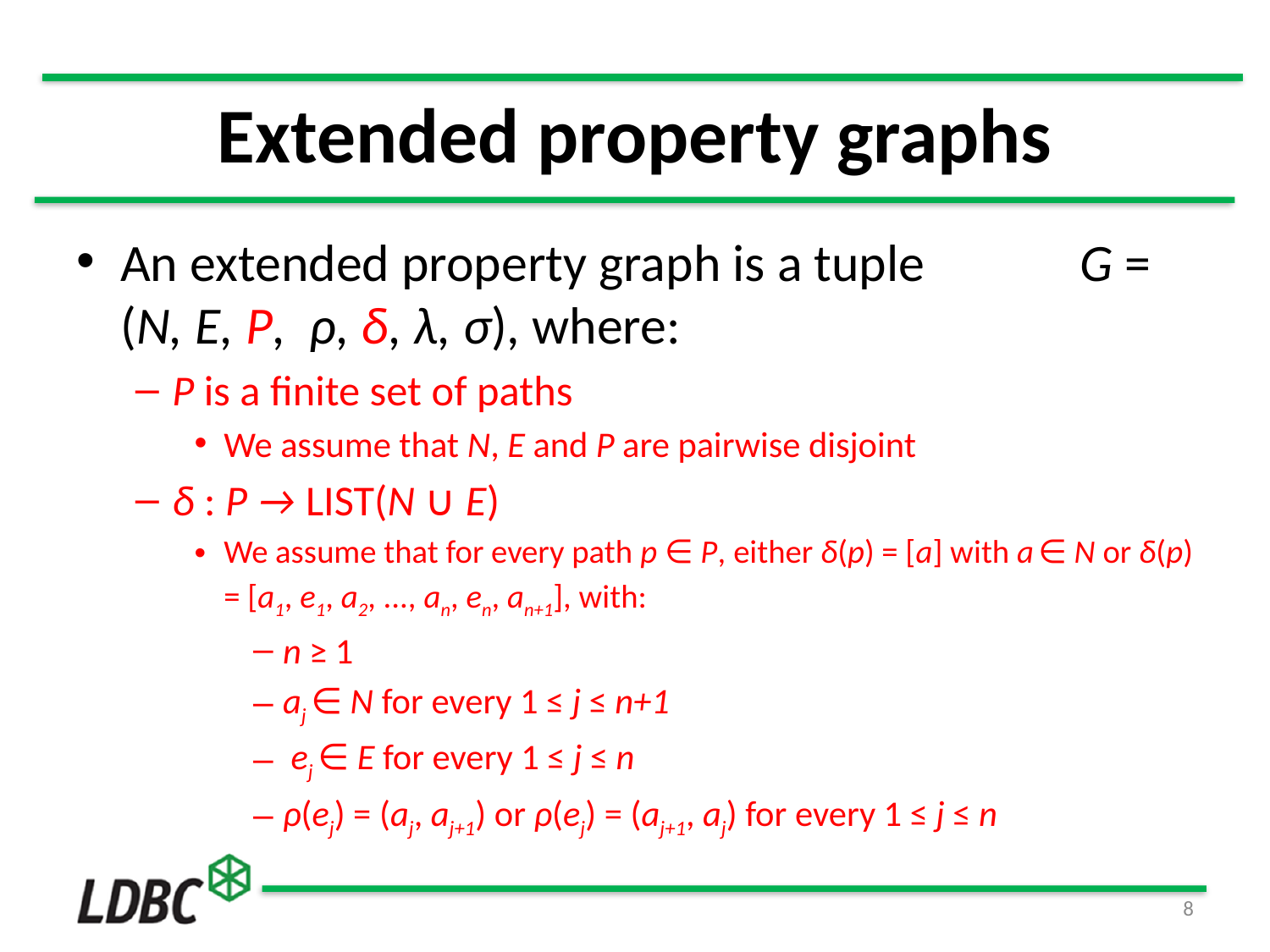

# Extended property graphs
An extended property graph is a tuple             G = (N, E, P,  ρ, δ, λ, σ), where:
P is a finite set of paths
We assume that N, E and P are pairwise disjoint
δ : P → LIST(N ∪ E)
We assume that for every path p ∈ P, either δ(p) = [a] with a ∈ N or δ(p) = [a1, e1, a2, ..., an, en, an+1], with:
n ≥ 1
aj ∈ N for every 1 ≤ j ≤ n+1
 ej ∈ E for every 1 ≤ j ≤ n
ρ(ej) = (aj, aj+1) or ρ(ej) = (aj+1, aj) for every 1 ≤ j ≤ n
8